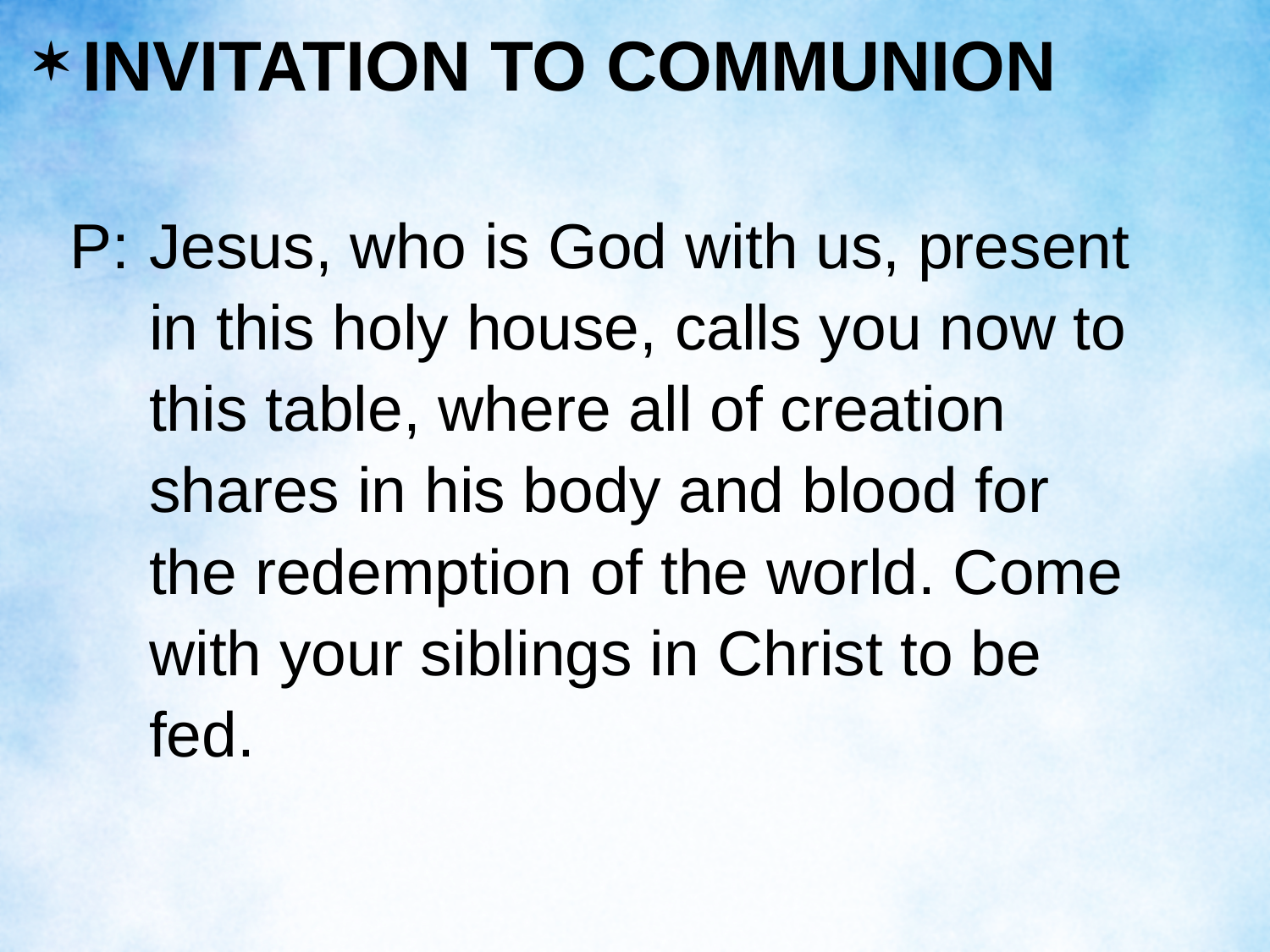

INVITATION TO COMMUNION
P:	Jesus, who is God with us, present in this holy house, calls you now to this table, where all of creation shares in his body and blood for the redemption of the world. Come with your siblings in Christ to be fed.